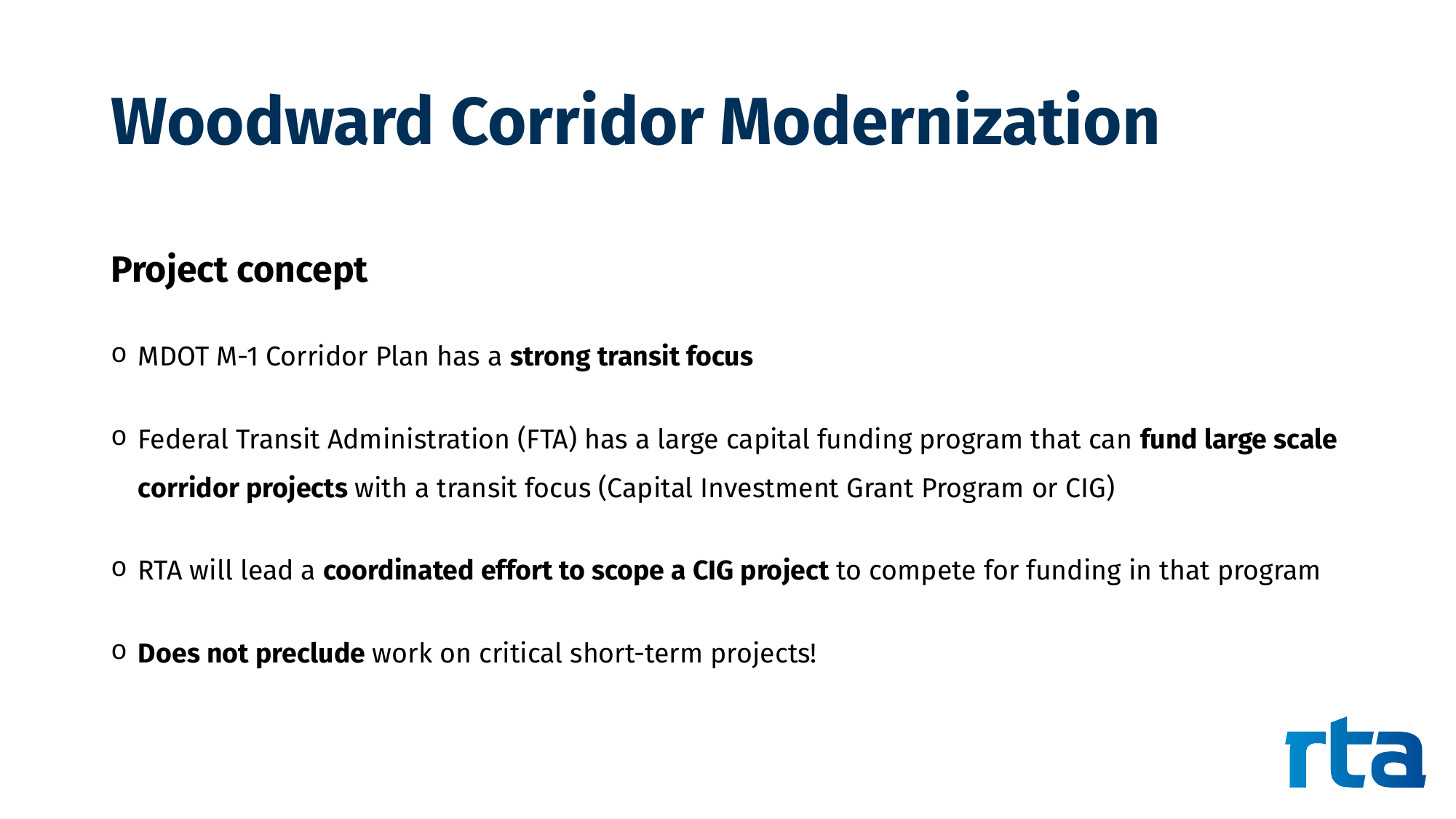

# Woodward Corridor Modernization
Project concept
MDOT M-1 Corridor Plan has a strong transit focus
Federal Transit Administration (FTA) has a large capital funding program that can fund large scale corridor projects with a transit focus (Capital Investment Grant Program or CIG)
RTA will lead a coordinated effort to scope a CIG project to compete for funding in that program
Does not preclude work on critical short-term projects!